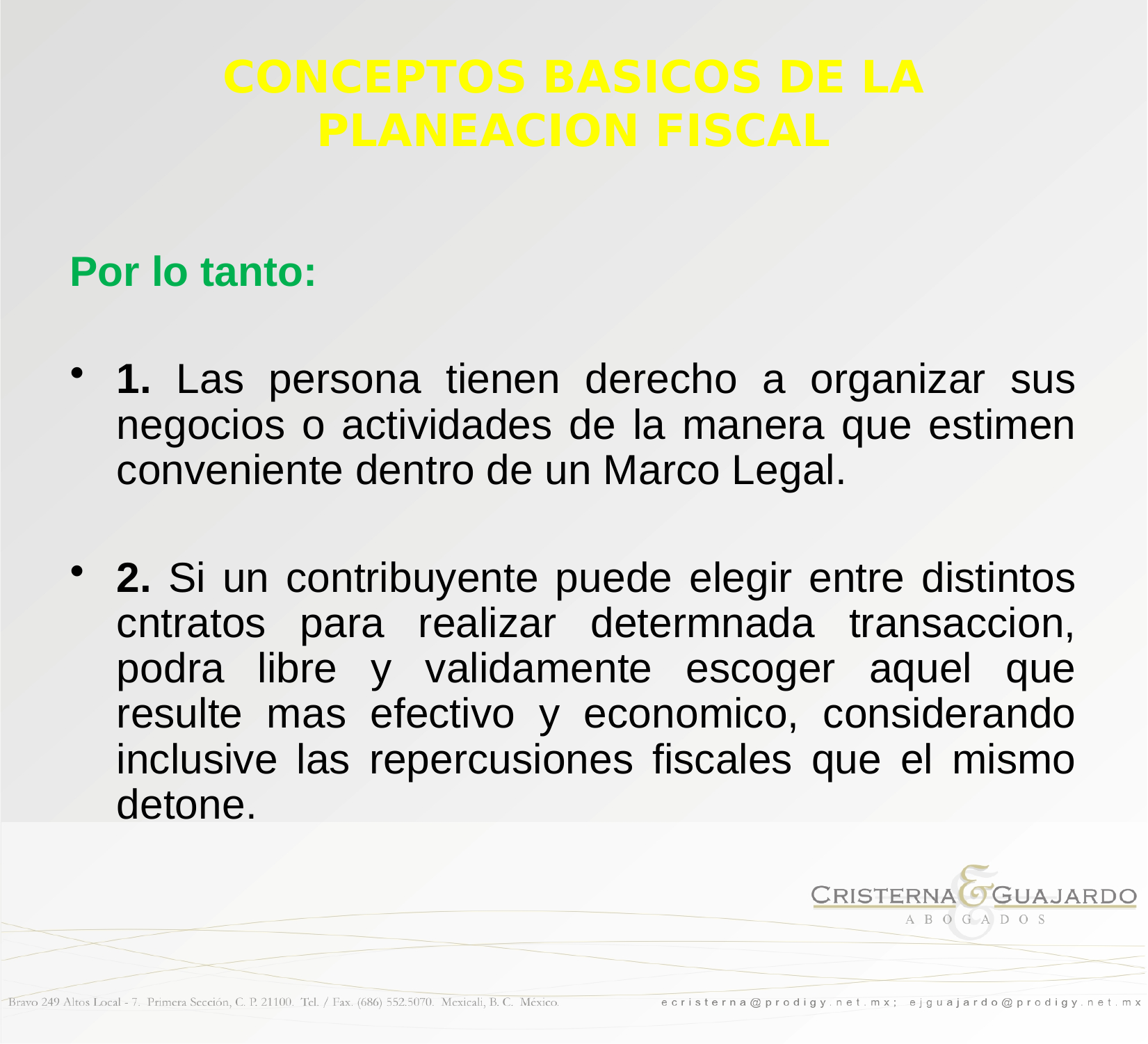

# CONCEPTOS BASICOS DE LA PLANEACION FISCAL
Por lo tanto:

1. Las persona tienen derecho a organizar sus negocios o actividades de la manera que estimen conveniente dentro de un Marco Legal.

2. Si un contribuyente puede elegir entre distintos cntratos para realizar determnada transaccion, podra libre y validamente escoger aquel que resulte mas efectivo y economico, considerando inclusive las repercusiones fiscales que el mismo detone.